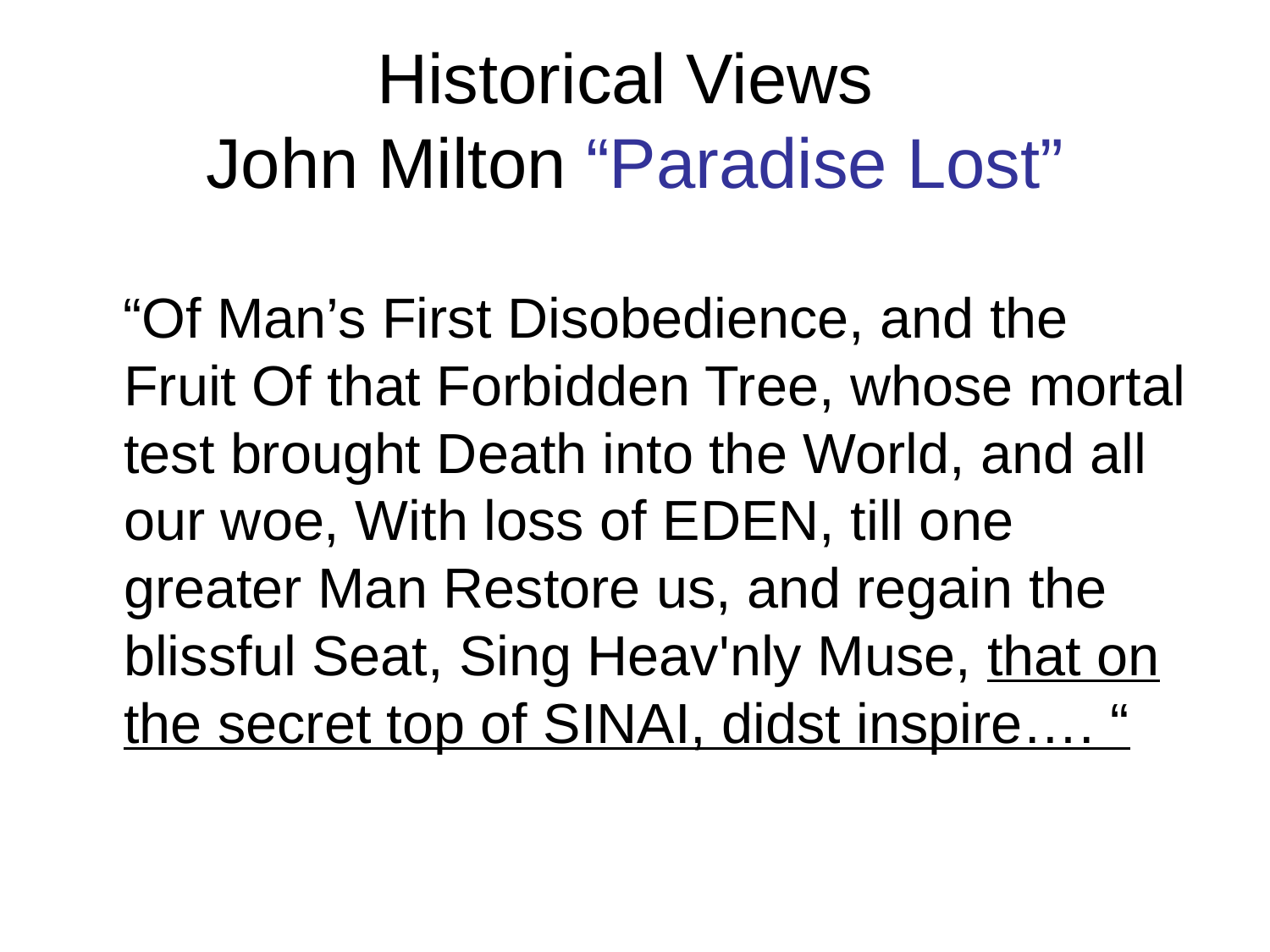

# Historical Views John Milton “Paradise Lost”
   “Of Man’s First Disobedience, and the Fruit Of that Forbidden Tree, whose mortal test brought Death into the World, and all our woe, With loss of EDEN, till one greater Man Restore us, and regain the blissful Seat, Sing Heav'nly Muse, that on the secret top of SINAI, didst inspire…. “